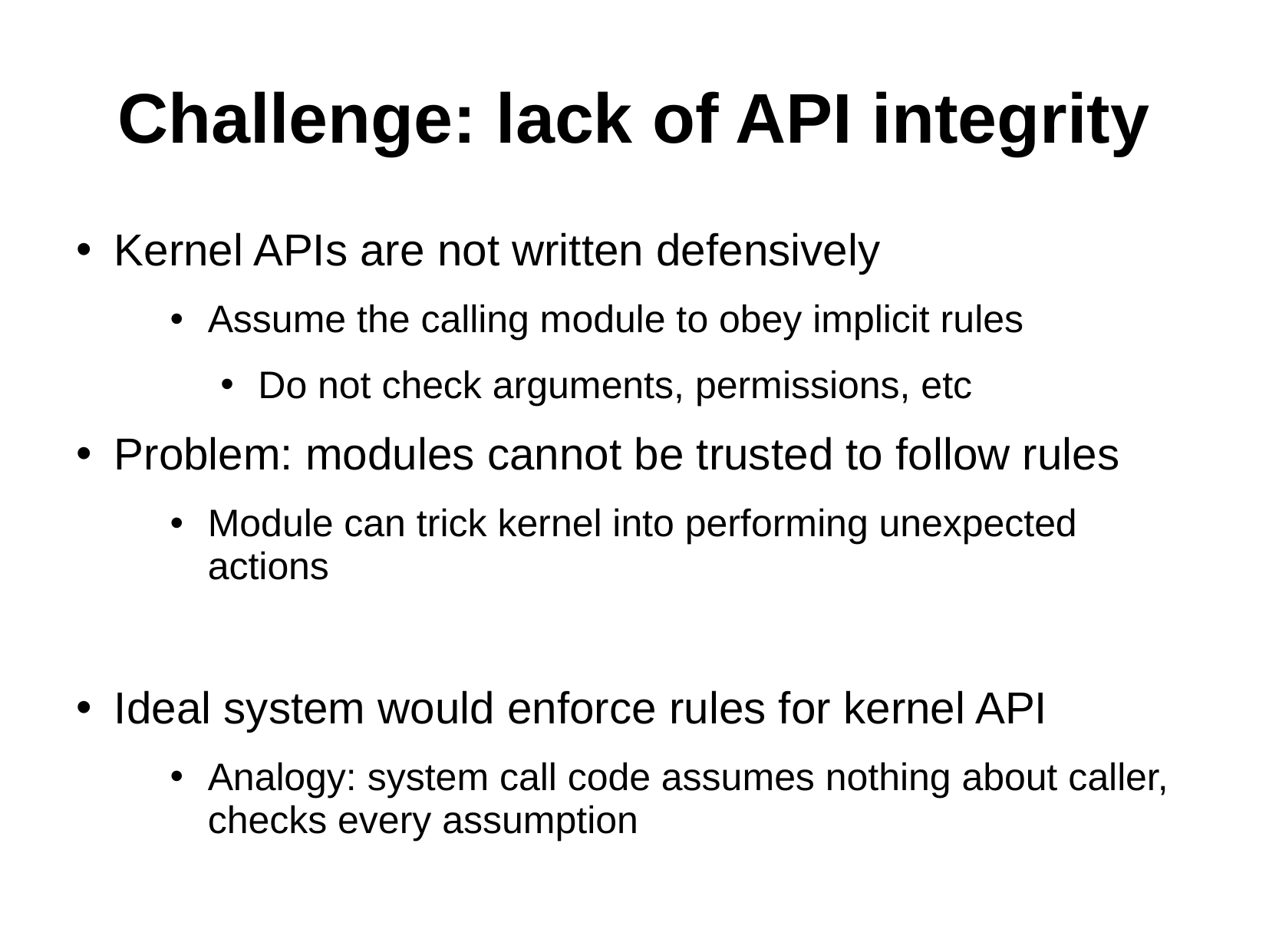

Challenge: lack of API integrity
Kernel APIs are not written defensively
Assume the calling module to obey implicit rules
Do not check arguments, permissions, etc
Problem: modules cannot be trusted to follow rules
Module can trick kernel into performing unexpected actions

Ideal system would enforce rules for kernel API
Analogy: system call code assumes nothing about caller, checks every assumption